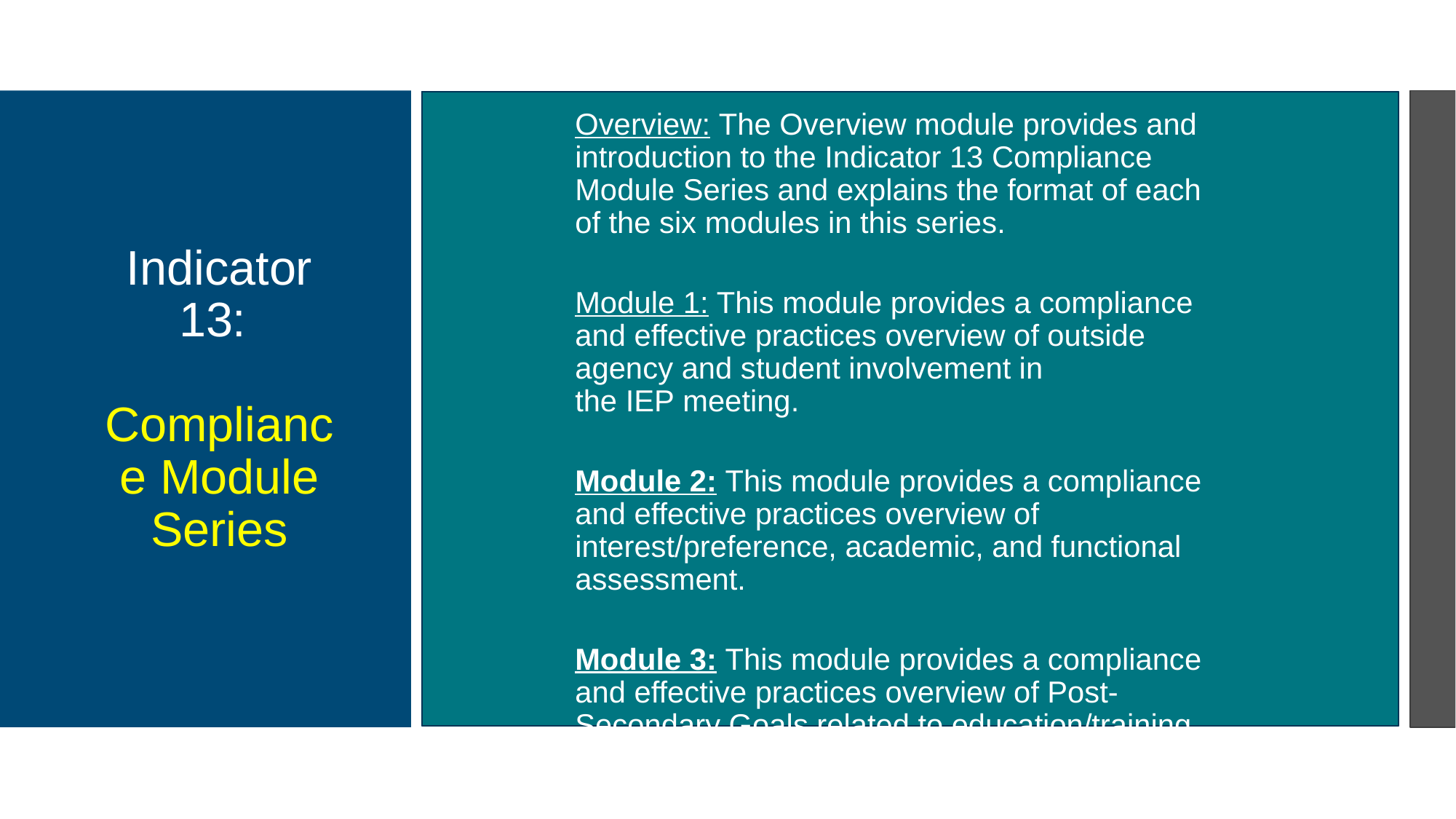

Overview: The Overview module provides and introduction to the Indicator 13 Compliance Module Series and explains the format of each of the six modules in this series.

Module 1: This module provides a compliance and effective practices overview of outside agency and student involvement in the IEP meeting.

Module 2: This module provides a compliance and effective practices overview of interest/preference, academic, and functional assessment.

Module 3: This module provides a compliance and effective practices overview of Post-Secondary Goals related to education/training, employment, and independent living.

# Indicator 13: Compliance Module Series